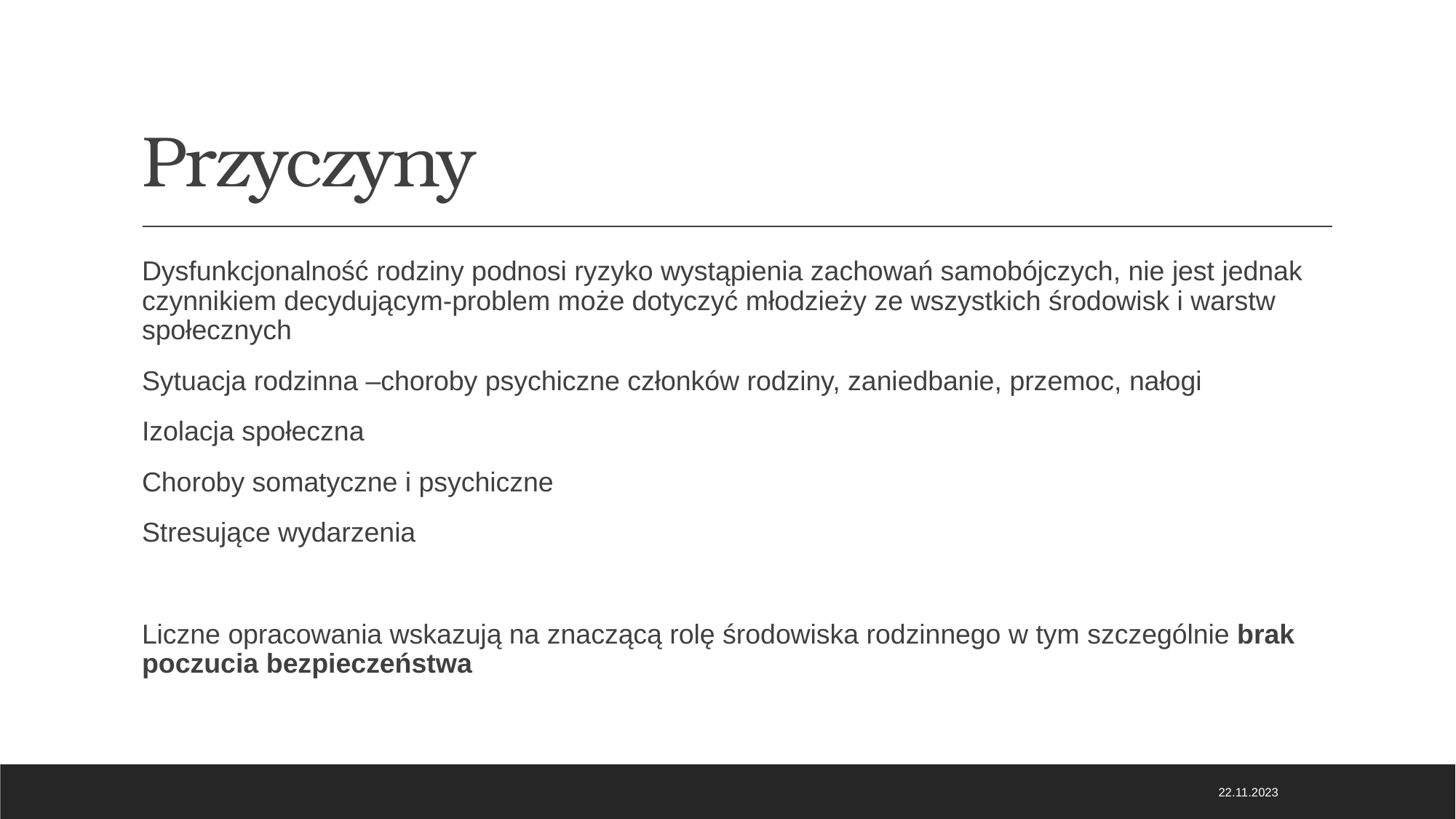

# Przyczyny
Dysfunkcjonalność rodziny podnosi ryzyko wystąpienia zachowań samobójczych, nie jest jednak czynnikiem decydującym-problem może dotyczyć młodzieży ze wszystkich środowisk i warstw społecznych
Sytuacja rodzinna –choroby psychiczne członków rodziny, zaniedbanie, przemoc, nałogi
Izolacja społeczna
Choroby somatyczne i psychiczne
Stresujące wydarzenia

Liczne opracowania wskazują na znaczącą rolę środowiska rodzinnego w tym szczególnie brak poczucia bezpieczeństwa

22.11.2023